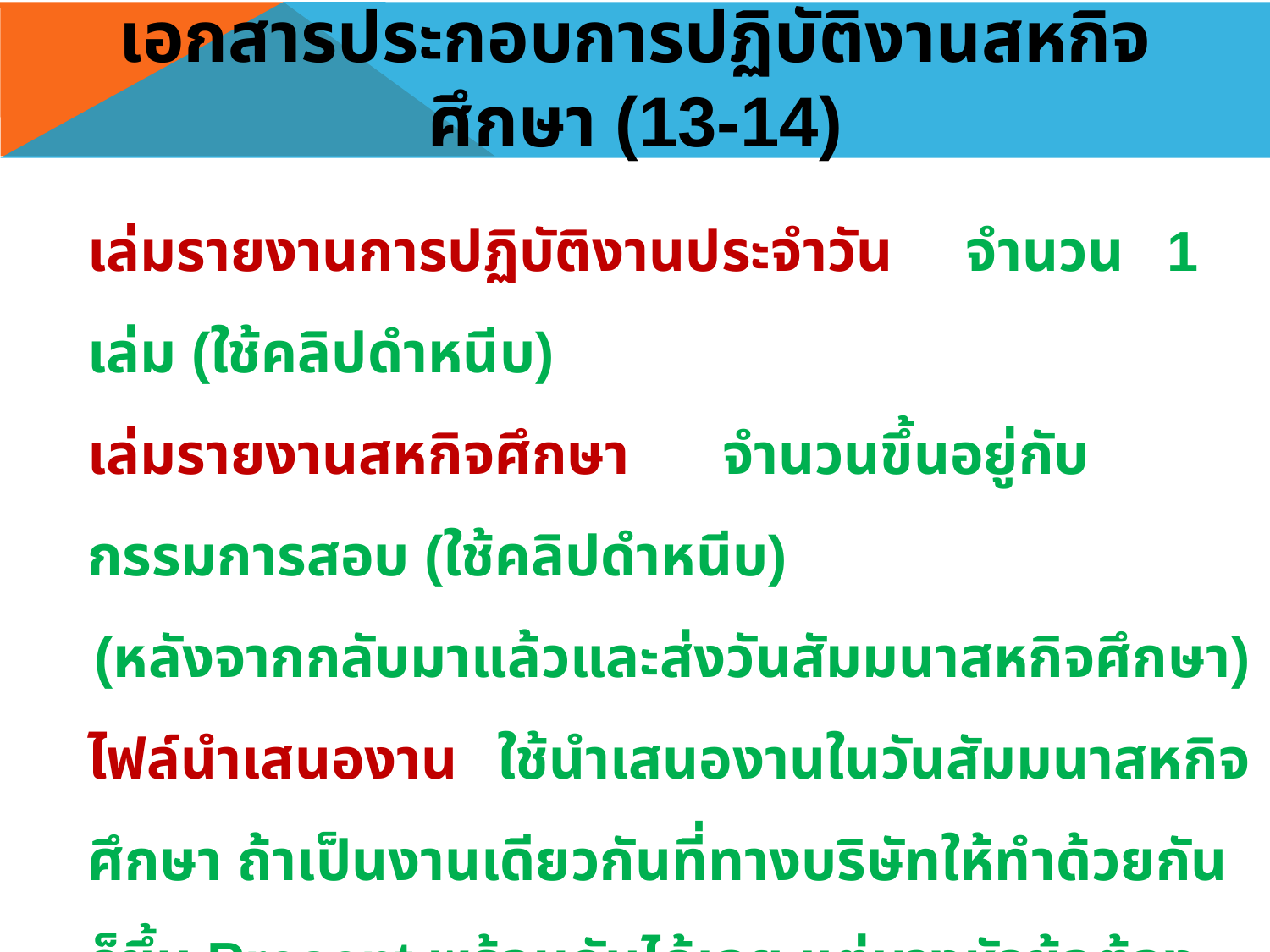

# เอกสารประกอบการปฏิบัติงานสหกิจศึกษา (13-14)
เล่มรายงานการปฏิบัติงานประจำวัน     จำนวน   1   เล่ม (ใช้คลิปดำหนีบ)
เล่มรายงานสหกิจศึกษา	จำนวนขึ้นอยู่กับกรรมการสอบ (ใช้คลิปดำหนีบ)
(หลังจากกลับมาแล้วและส่งวันสัมมนาสหกิจศึกษา)
ไฟล์นำเสนองาน	  ใช้นำเสนองานในวันสัมมนาสหกิจศึกษา ถ้าเป็นงานเดียวกันที่ทางบริษัทให้ทำด้วยกัน ก็ขึ้น Present พร้อมกันได้เลย แต่บางหัวข้อต้องแยกของตนเองเพราะบางหัวข้อไม่เหมือนกันแน่นอน  Present 10-15 นาที